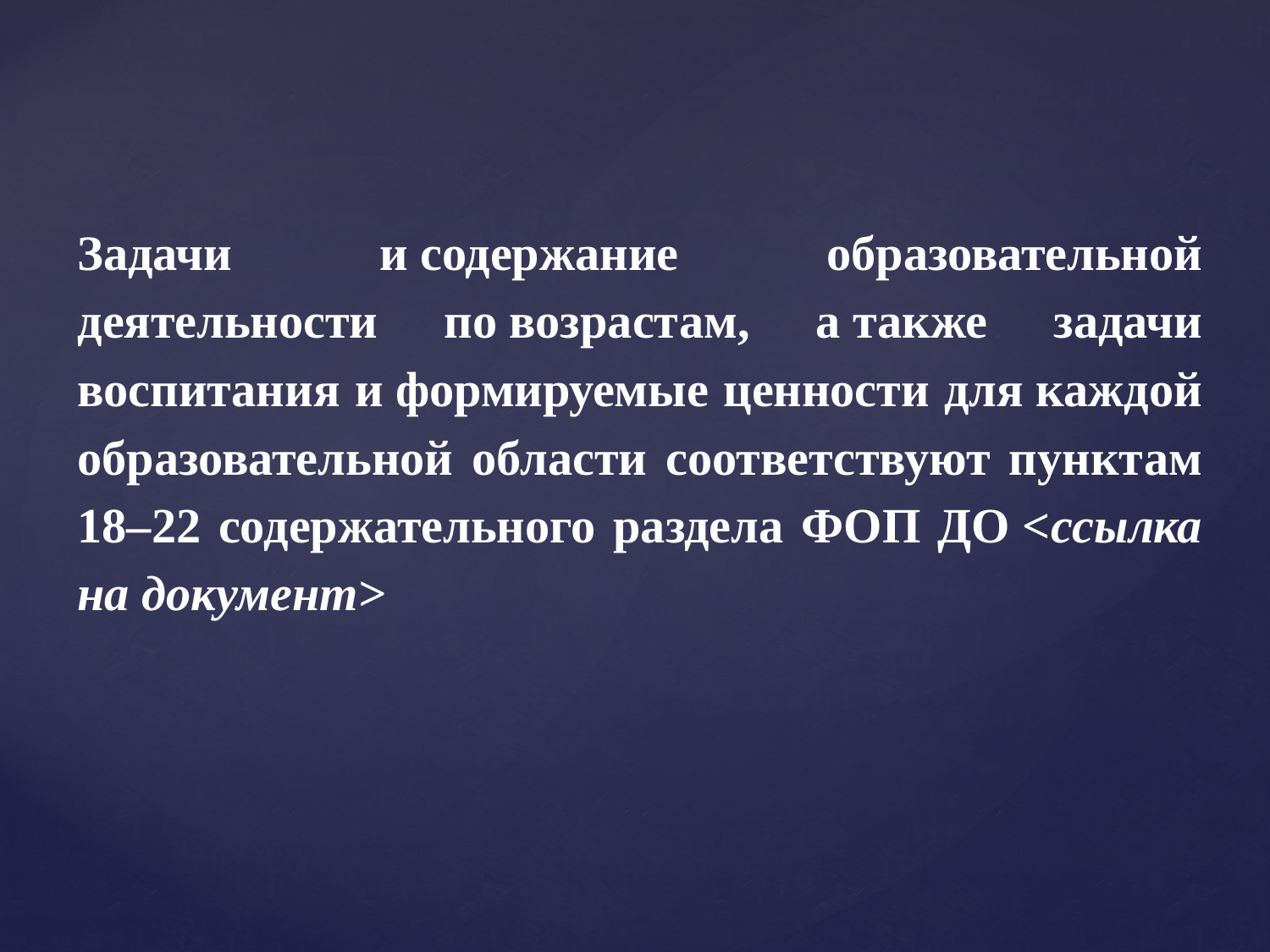

Задачи и содержание образовательной деятельности по возрастам, а также задачи воспитания и формируемые ценности для каждой образовательной области соответствуют пунктам 18–22 содержательного раздела ФОП ДО <ссылка на документ>